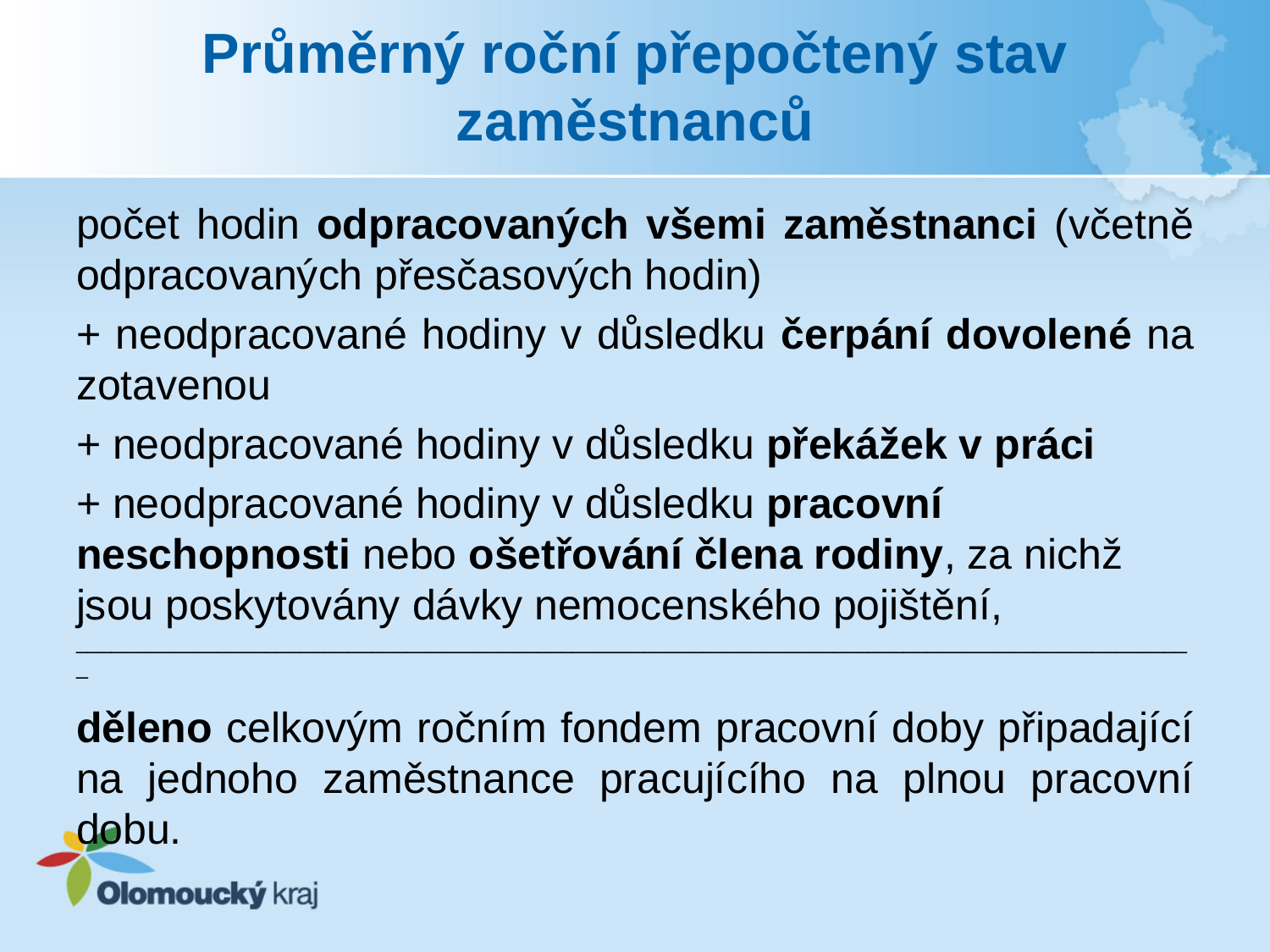

# Průměrný roční přepočtený stav zaměstnanců
počet hodin odpracovaných všemi zaměstnanci (včetně odpracovaných přesčasových hodin)
+ neodpracované hodiny v důsledku čerpání dovolené na zotavenou
+ neodpracované hodiny v důsledku překážek v práci
+ neodpracované hodiny v důsledku pracovní neschopnosti nebo ošetřování člena rodiny, za nichž jsou poskytovány dávky nemocenského pojištění, _______________________________________________________________________________________________
děleno celkovým ročním fondem pracovní doby připadající na jednoho zaměstnance pracujícího na plnou pracovní dobu.